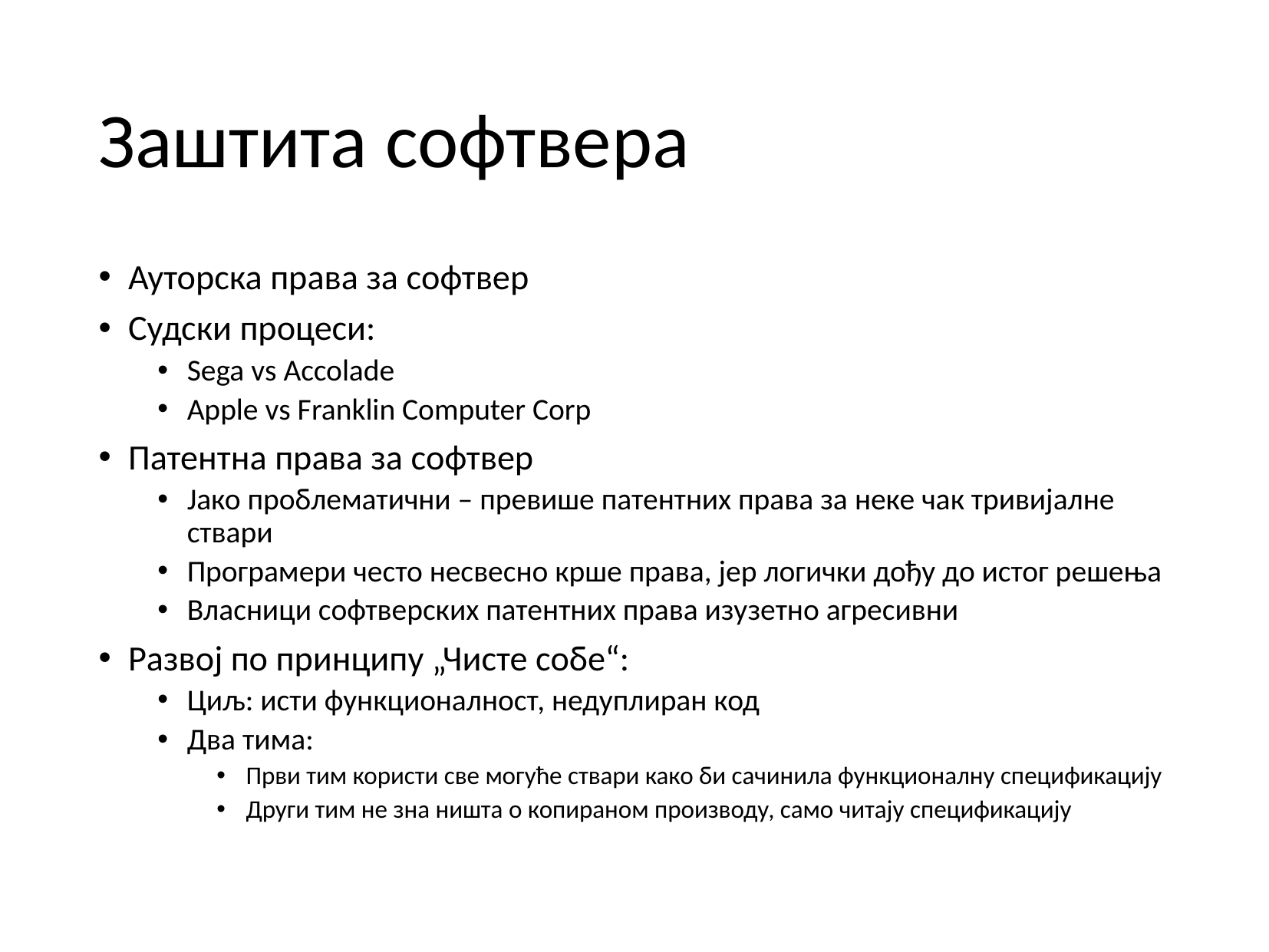

# Заштита софтвера
Ауторска права за софтвер
Судски процеси:
Sega vs Accolade
Apple vs Franklin Computer Corp
Патентна права за софтвер
Јако проблематични – превише патентних права за неке чак тривијалне ствари
Програмери често несвесно крше права, јер логички дођу до истог решења
Власници софтверских патентних права изузетно агресивни
Развој по принципу „Чисте собе“:
Циљ: исти функционалност, недуплиран код
Два тима:
Први тим користи све могуће ствари како би сачинила функционалну спецификацију
Други тим не зна ништа о копираном производу, само читају спецификацију